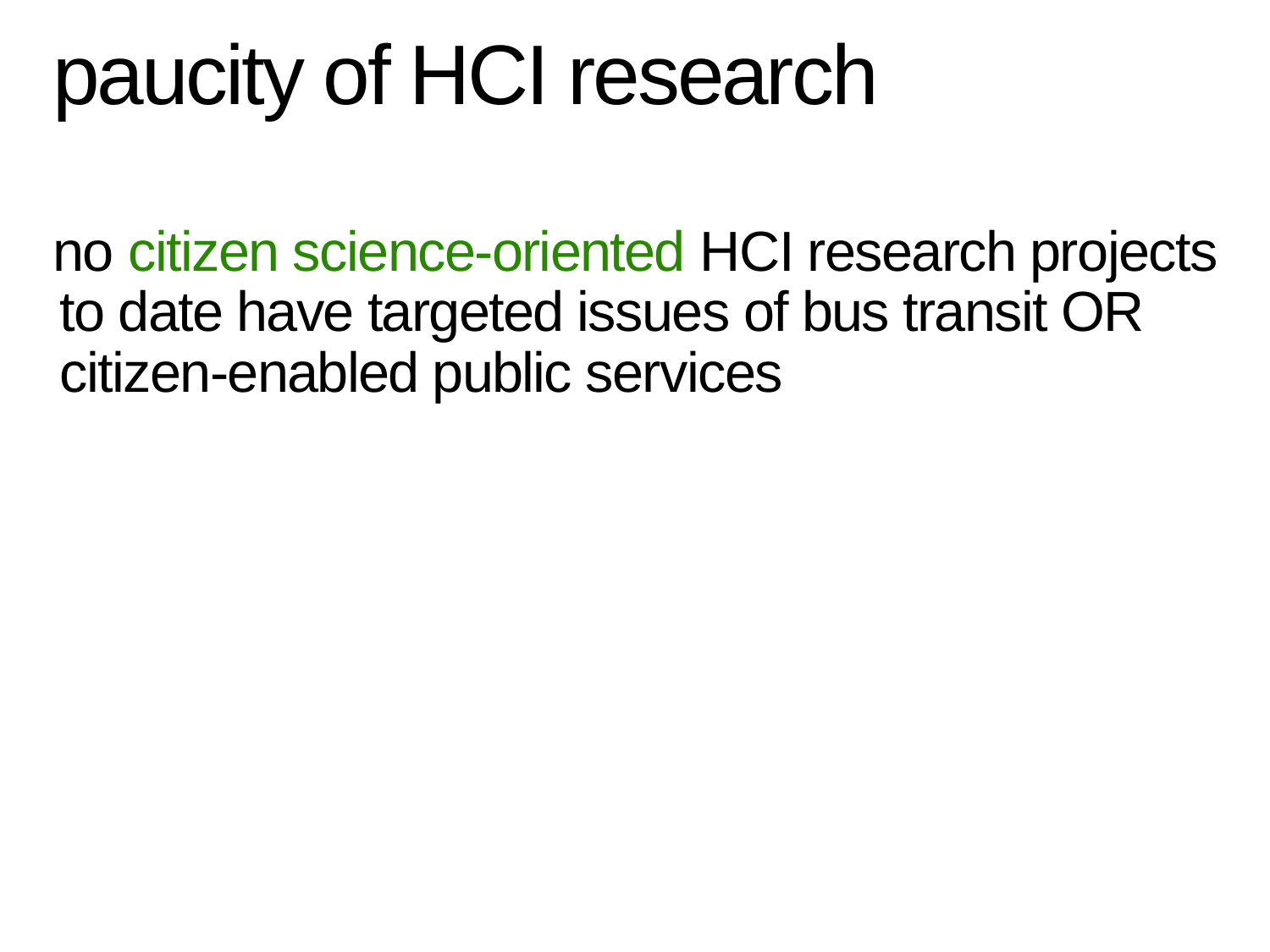

# paucity of HCI research
no citizen science-oriented HCI research projects to date have targeted issues of bus transit OR citizen-enabled public services